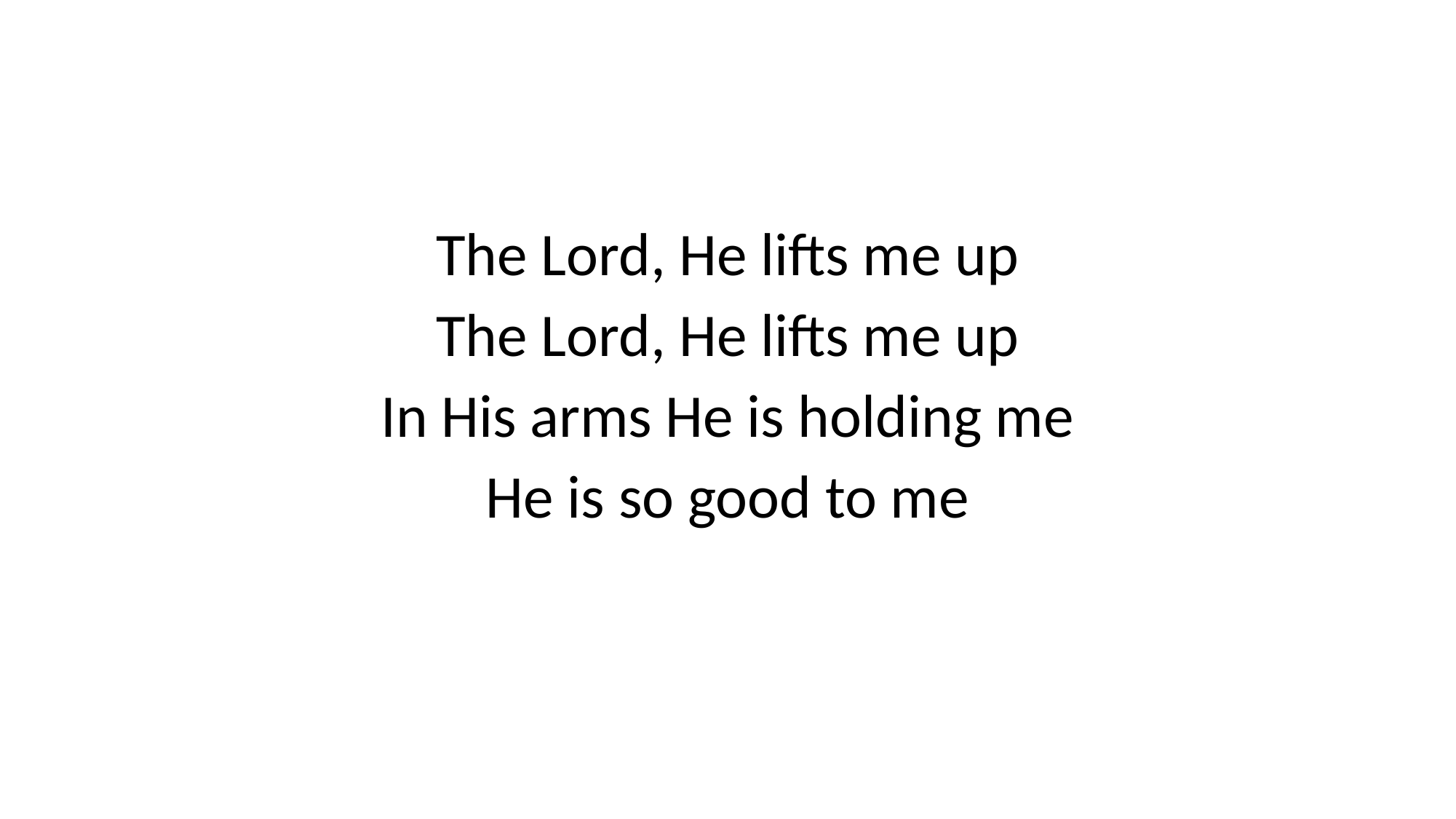

#
The Lord, He lifts me up
The Lord, He lifts me up
In His arms He is holding me
He is so good to me